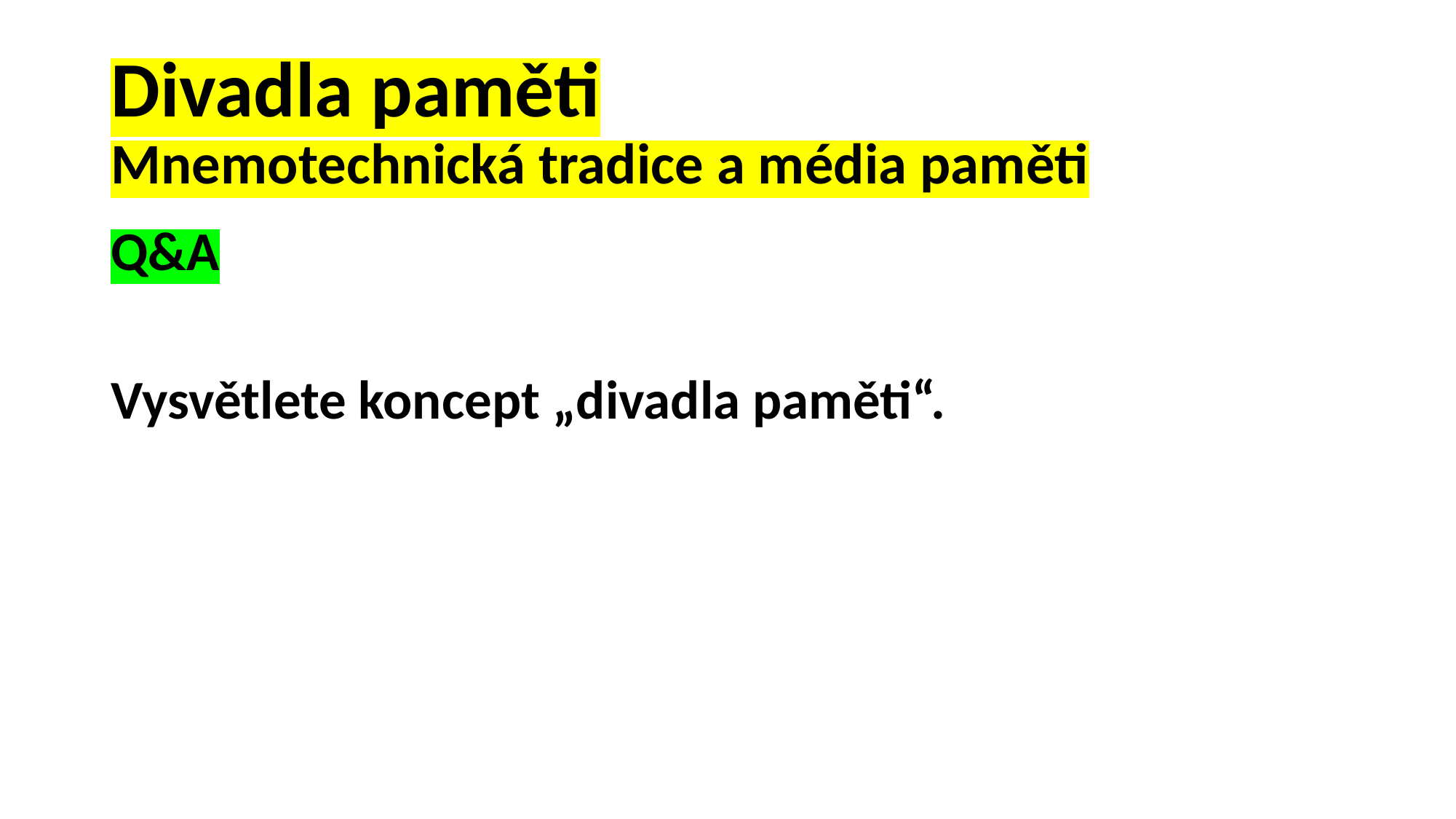

# Divadla paměti Mnemotechnická tradice a média paměti
Q&A

Vysvětlete koncept „divadla paměti“.